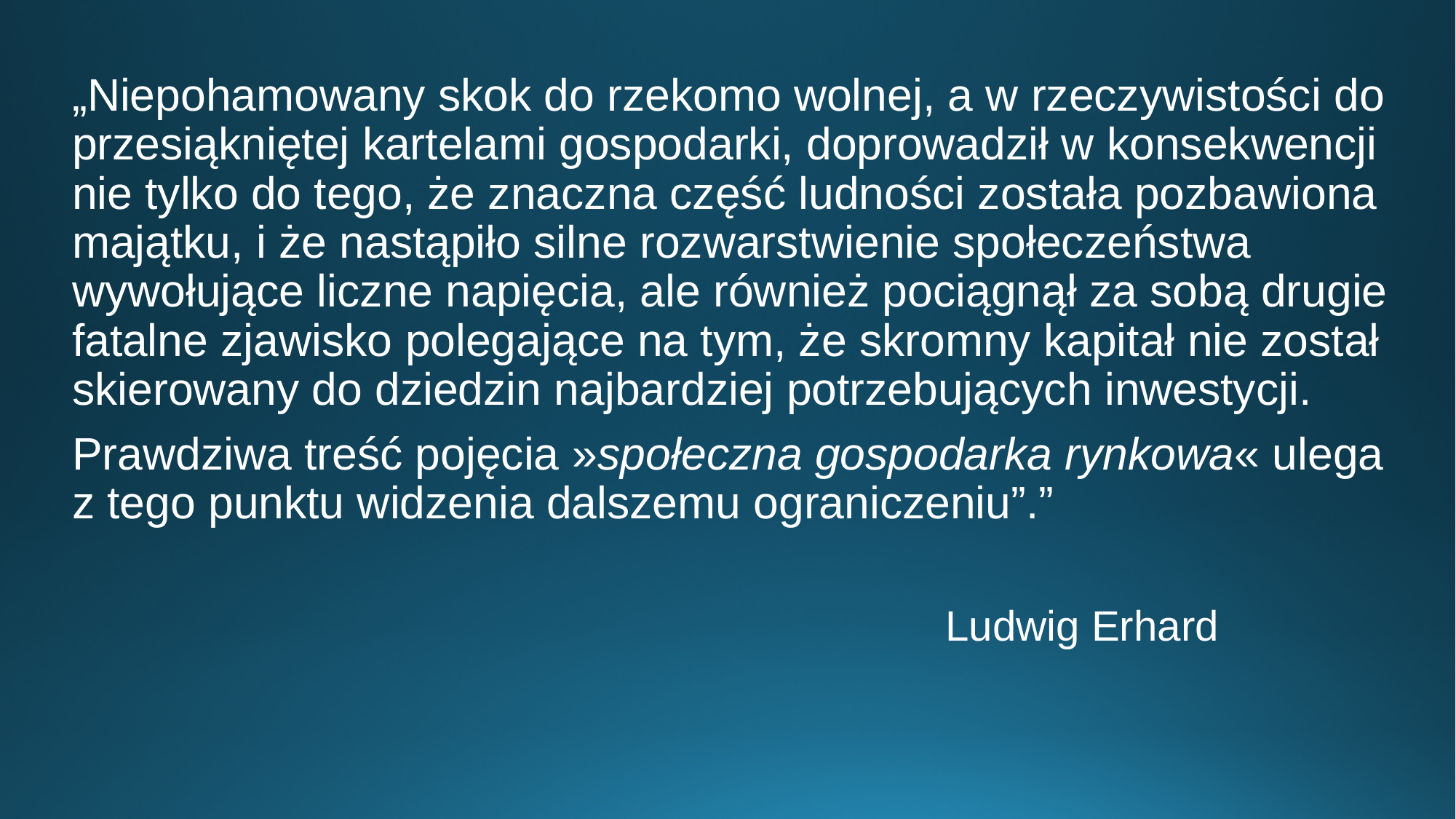

„Niepohamowany skok do rzekomo wolnej, a w rzeczywistości do przesiąkniętej kartelami gospodarki, doprowadził w konsekwencji nie tylko do tego, że znaczna część ludności została pozbawiona majątku, i że nastąpiło silne rozwarstwienie społeczeństwa wywołujące liczne napięcia, ale również pociągnął za sobą drugie fatalne zjawisko polegające na tym, że skromny kapitał nie został skierowany do dziedzin najbardziej potrzebujących inwestycji.
Prawdziwa treść pojęcia »społeczna gospodarka rynkowa« ulega z tego punktu widzenia dalszemu ograniczeniu”.”

								Ludwig Erhard